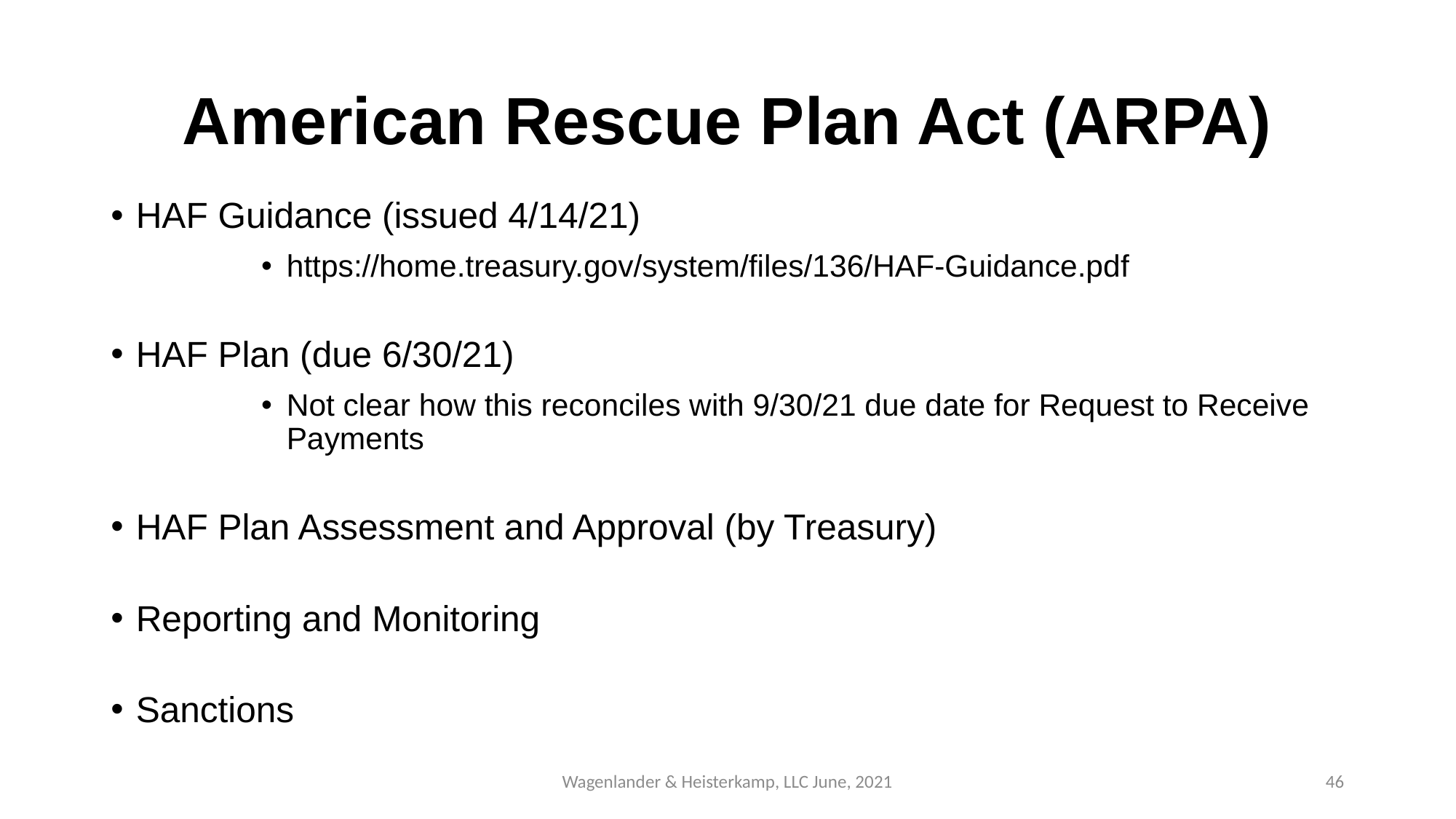

# American Rescue Plan Act (ARPA)
HAF Guidance (issued 4/14/21)
https://home.treasury.gov/system/files/136/HAF-Guidance.pdf

HAF Plan (due 6/30/21)
Not clear how this reconciles with 9/30/21 due date for Request to Receive Payments

HAF Plan Assessment and Approval (by Treasury)

Reporting and Monitoring

Sanctions
Wagenlander & Heisterkamp, LLC June, 2021
46